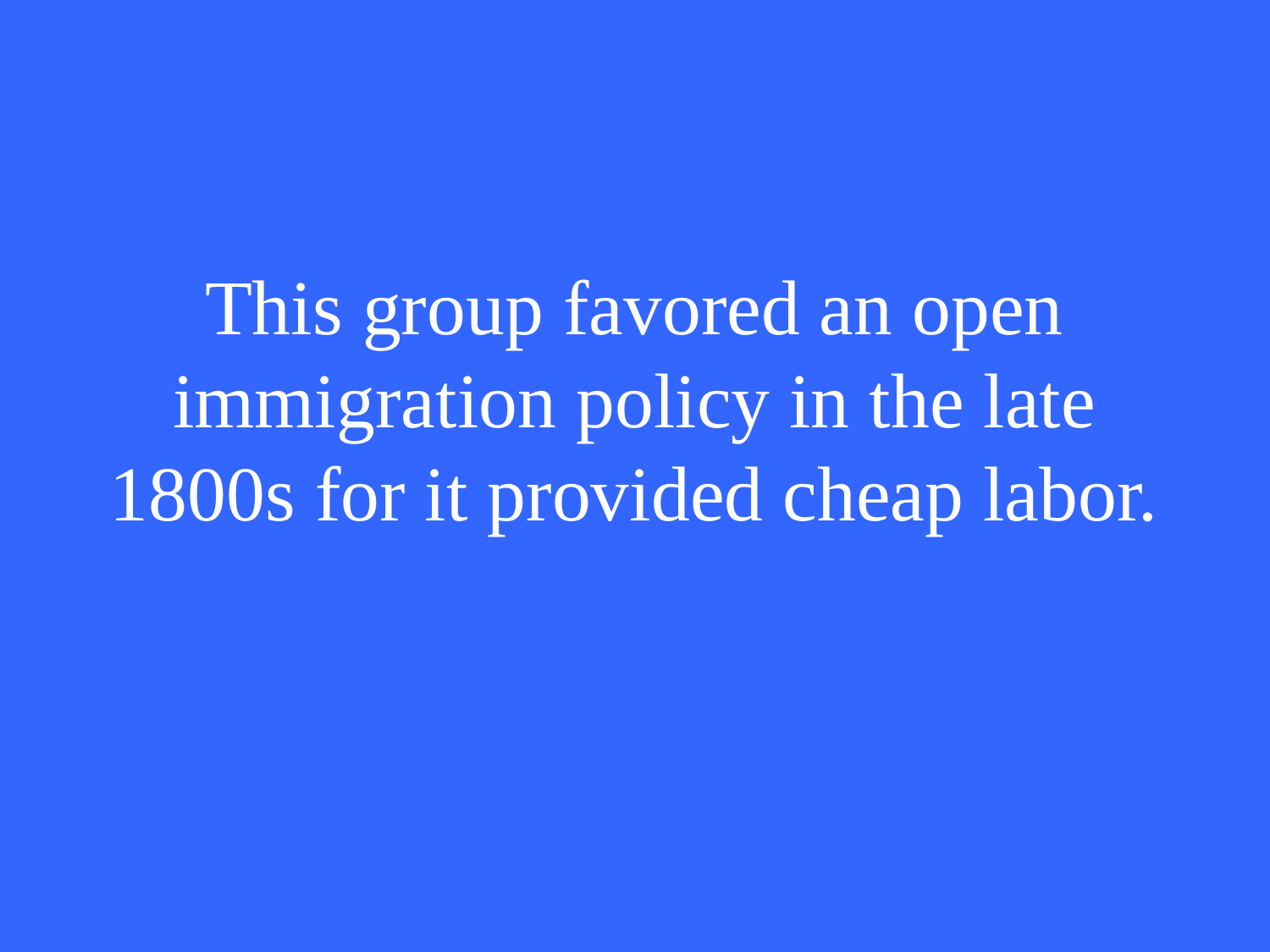

# This group favored an open immigration policy in the late 1800s for it provided cheap labor.